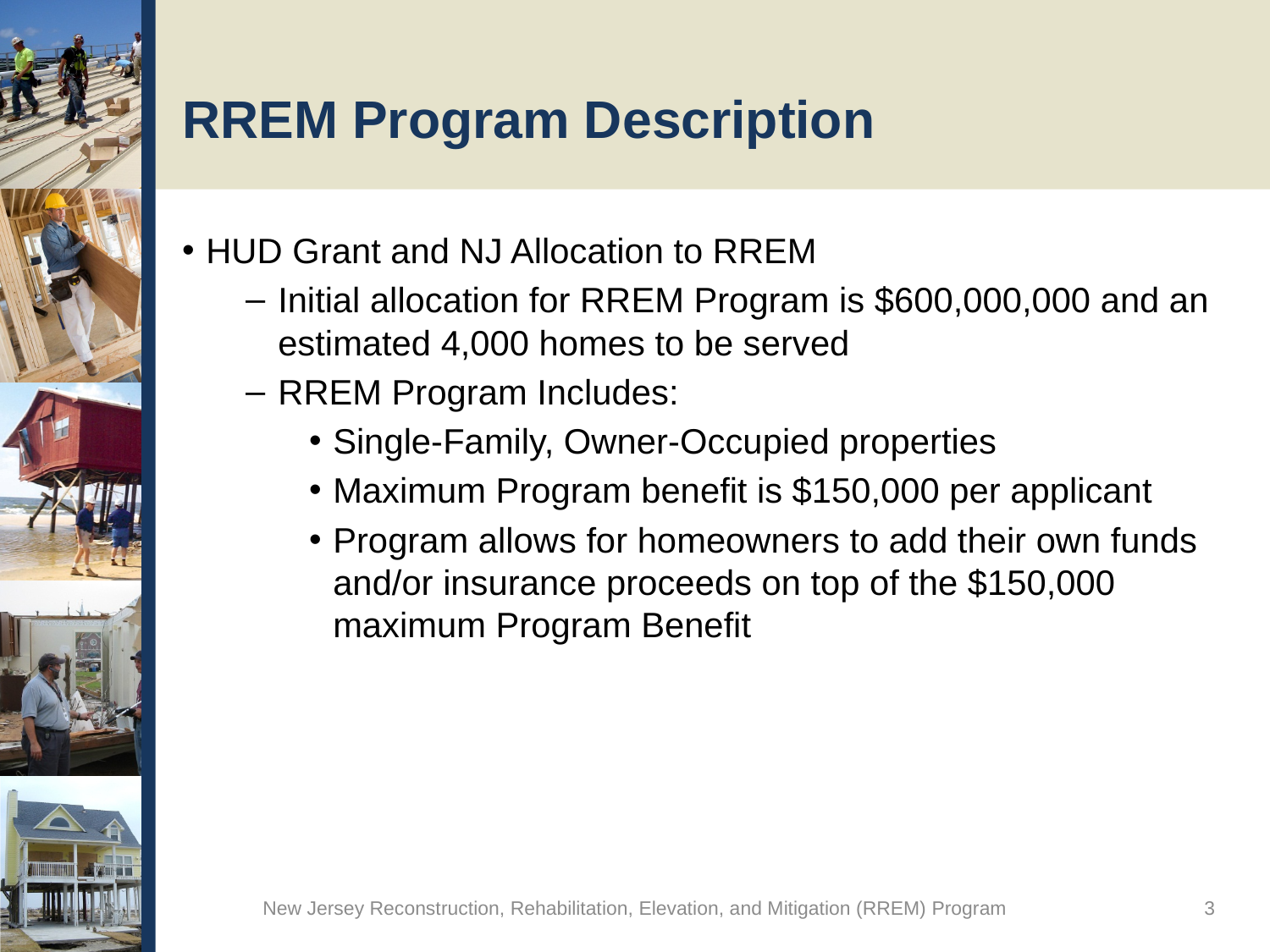

# RREM Program Description
HUD Grant and NJ Allocation to RREM
Initial allocation for RREM Program is $600,000,000 and an estimated 4,000 homes to be served
RREM Program Includes:
Single-Family, Owner-Occupied properties
Maximum Program benefit is $150,000 per applicant
Program allows for homeowners to add their own funds and/or insurance proceeds on top of the $150,000 maximum Program Benefit

New Jersey Reconstruction, Rehabilitation, Elevation, and Mitigation (RREM) Program
3